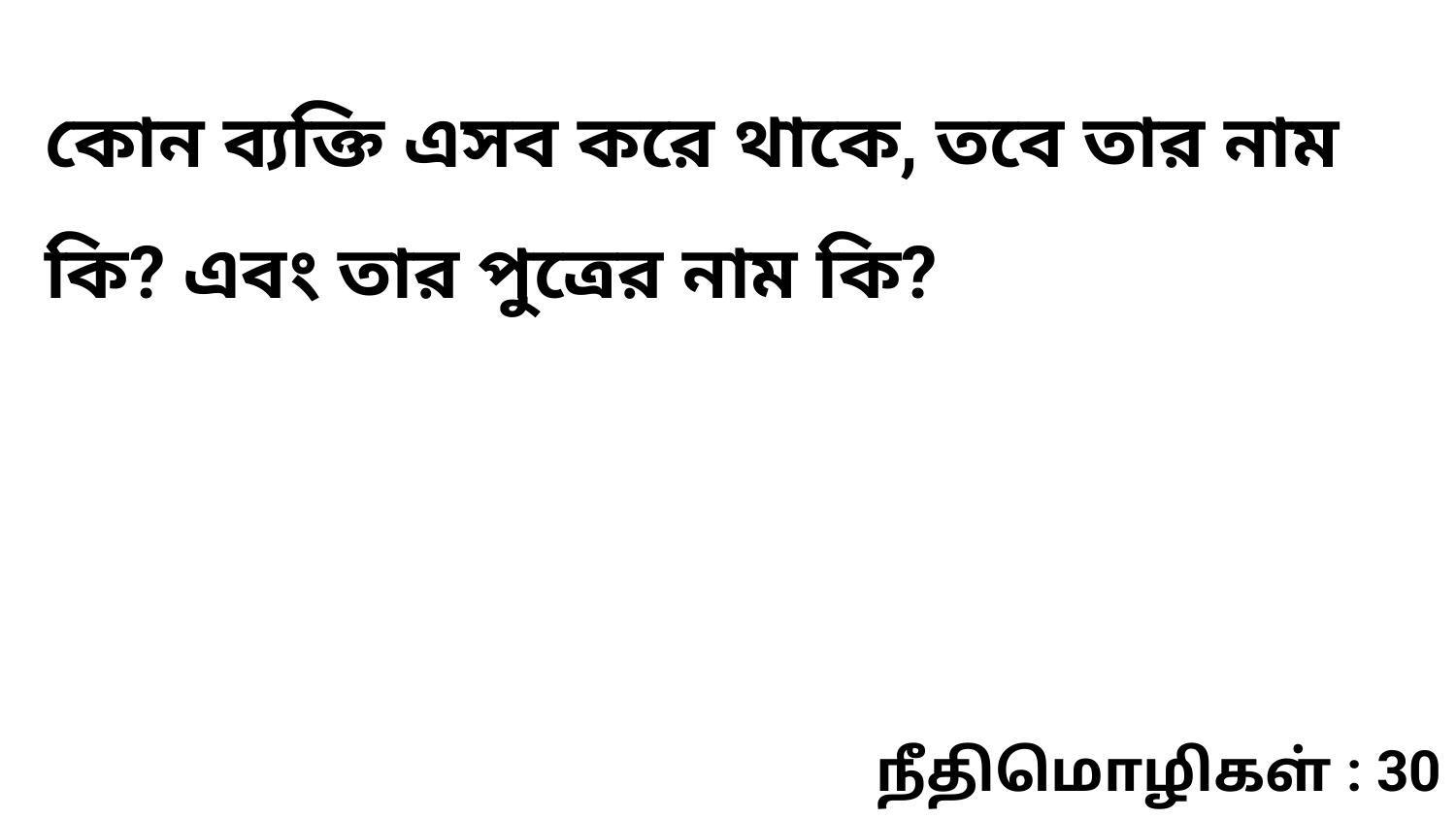

কোন ব্যক্তি এসব করে থাকে, তবে তার নাম কি? এবং তার পুত্রের নাম কি?
நீதிமொழிகள் : 30